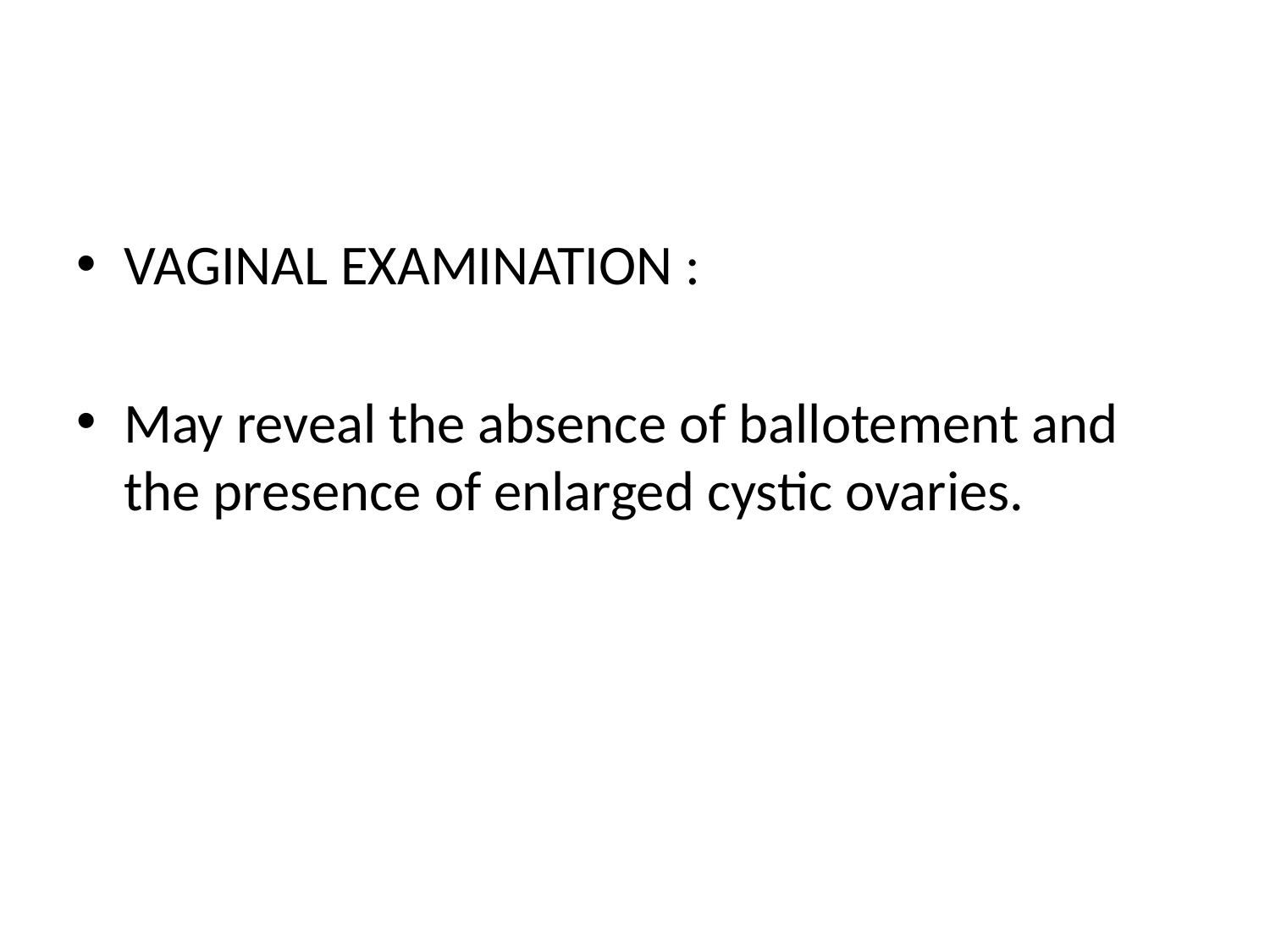

#
VAGINAL EXAMINATION :

May reveal the absence of ballotement and the presence of enlarged cystic ovaries.